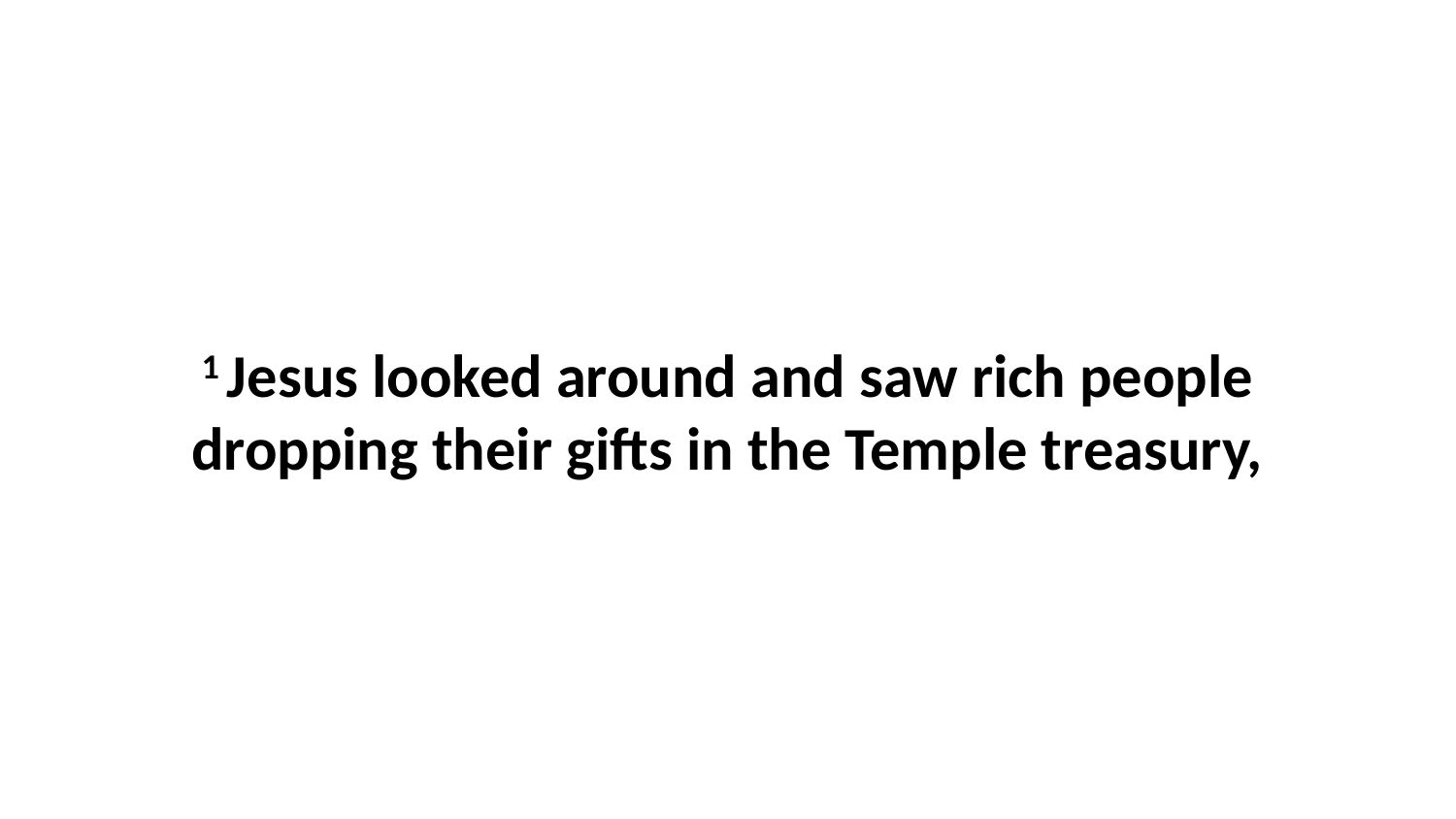

1 Jesus looked around and saw rich people dropping their gifts in the Temple treasury,